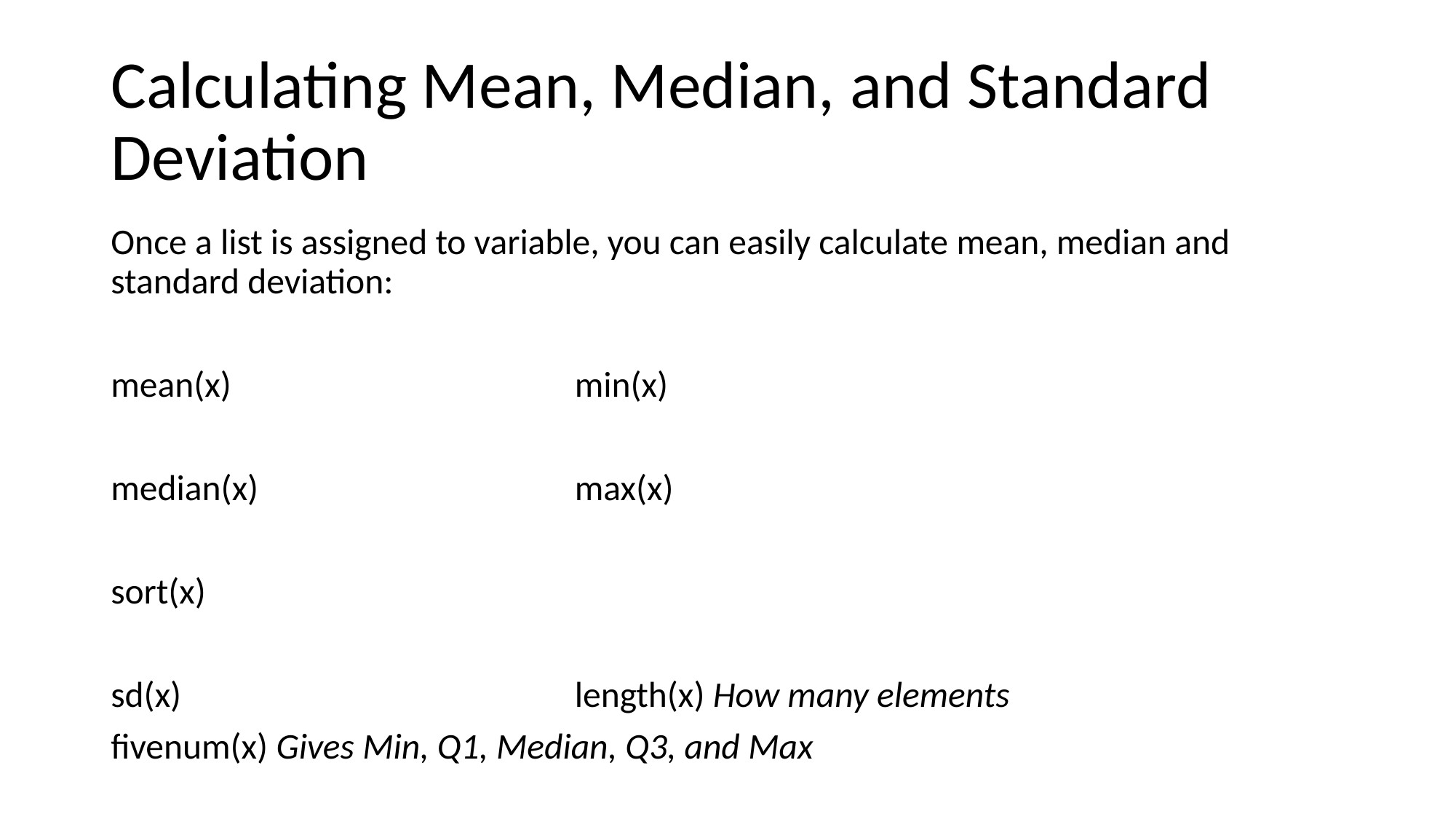

# Calculating Mean, Median, and Standard Deviation
Once a list is assigned to variable, you can easily calculate mean, median and standard deviation:

mean(x)				min(x)

median(x)				max(x)

sort(x)

sd(x)					length(x) How many elements
fivenum(x) Gives Min, Q1, Median, Q3, and Max